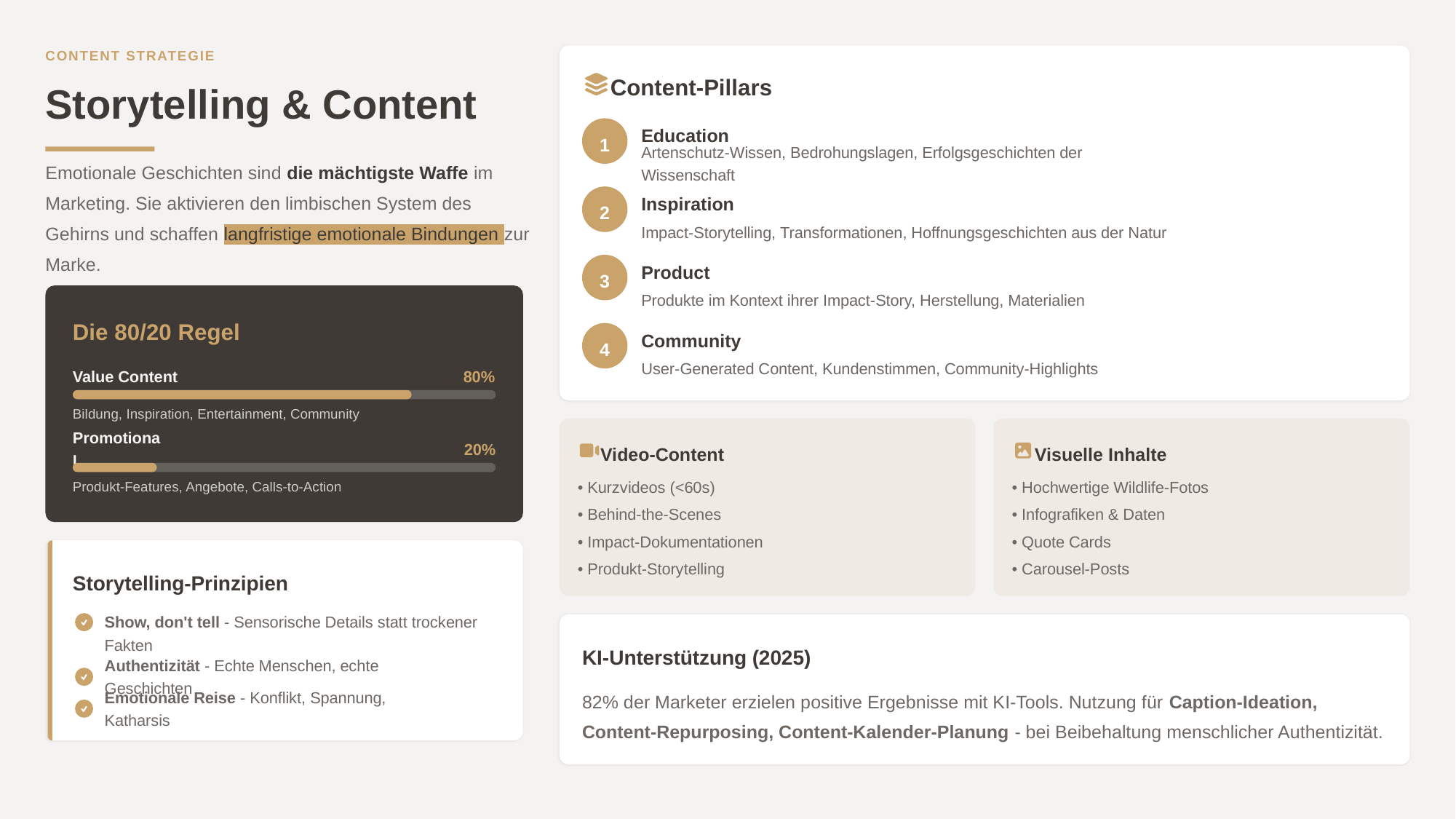

CONTENT STRATEGIE

Content-Pillars

Storytelling & Content
1

Education

Artenschutz-Wissen, Bedrohungslagen, Erfolgsgeschichten der Wissenschaft
Emotionale Geschichten sind die mächtigste Waffe im Marketing. Sie aktivieren den limbischen System des Gehirns und schaffen langfristige emotionale Bindungen zur Marke.
2

Inspiration
Impact-Storytelling, Transformationen, Hoffnungsgeschichten aus der Natur
3

Product

Produkte im Kontext ihrer Impact-Story, Herstellung, Materialien
Die 80/20 Regel
4

Community
User-Generated Content, Kundenstimmen, Community-Highlights
Value Content
80%

Bildung, Inspiration, Entertainment, Community

Promotional
20%
Video-Content
Visuelle Inhalte

• Kurzvideos (<60s)
• Hochwertige Wildlife-Fotos
Produkt-Features, Angebote, Calls-to-Action
• Behind-the-Scenes
• Infografiken & Daten
• Impact-Dokumentationen
• Quote Cards

• Produkt-Storytelling
• Carousel-Posts
Storytelling-Prinzipien
Show, don't tell - Sensorische Details statt trockener Fakten

KI-Unterstützung (2025)
Authentizität - Echte Menschen, echte Geschichten

82% der Marketer erzielen positive Ergebnisse mit KI-Tools. Nutzung für Caption-Ideation, Content-Repurposing, Content-Kalender-Planung - bei Beibehaltung menschlicher Authentizität.
Emotionale Reise - Konflikt, Spannung, Katharsis